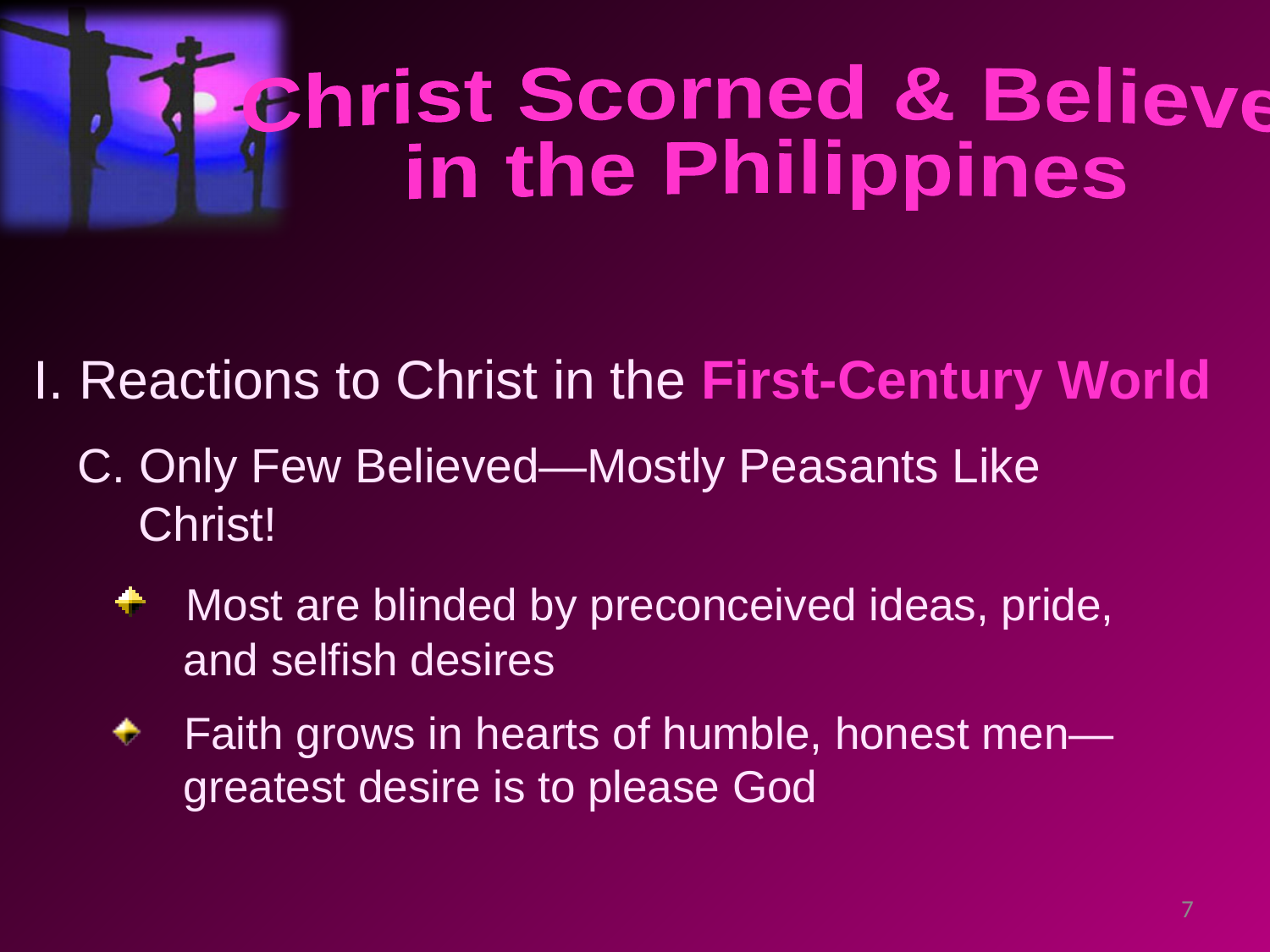

Christ Scorned & Believed
in the Philippines
I. Reactions to Christ in the First-Century World
   C. Only Few Believed—Mostly Peasants Like
  Christ!
 Most are blinded by preconceived ideas, pride,
 and selfish desires
 Faith grows in hearts of humble, honest men—
 greatest desire is to please God
7